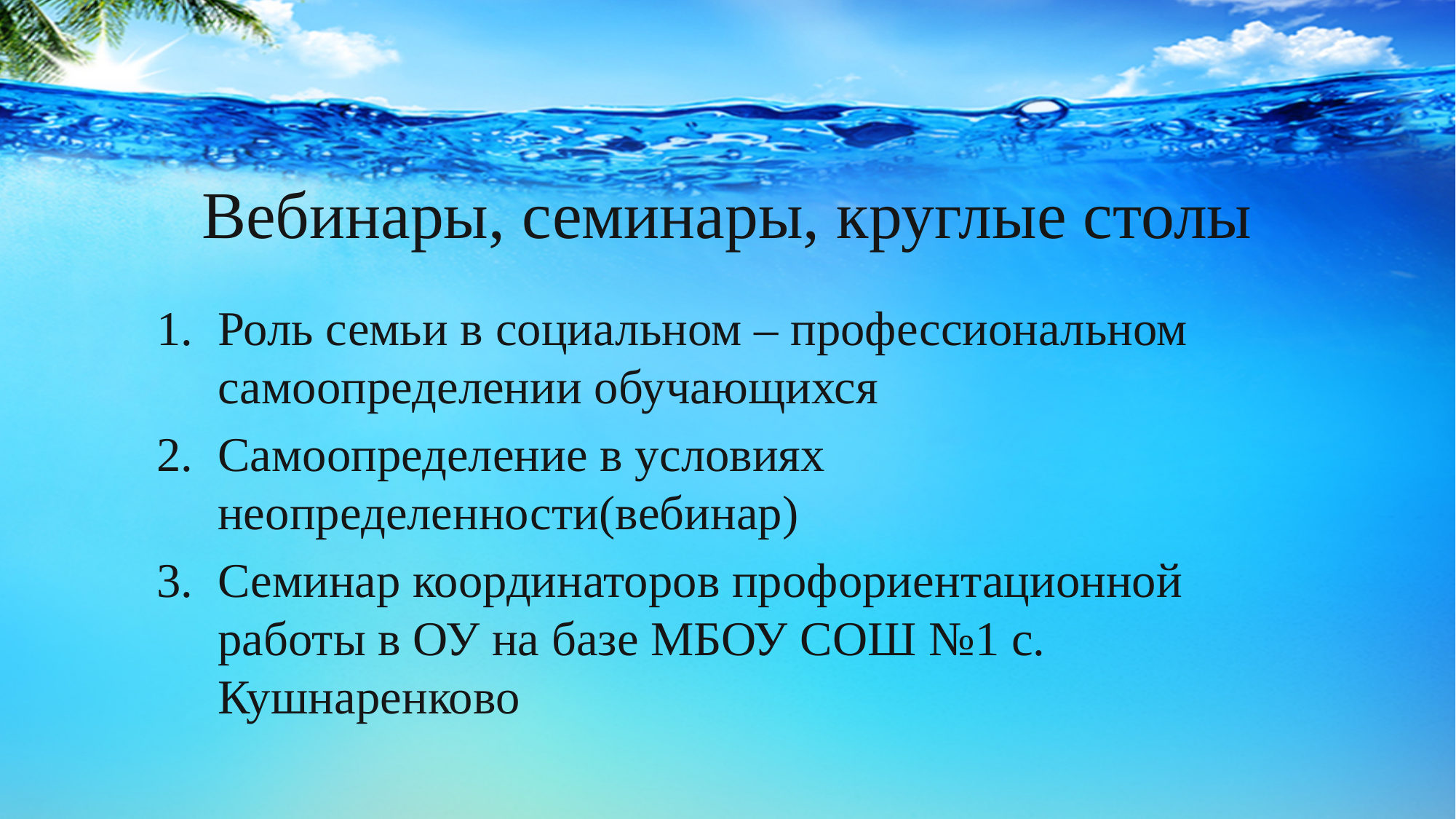

# Вебинары, семинары, круглые столы
Роль семьи в социальном – профессиональном самоопределении обучающихся
Самоопределение в условиях неопределенности(вебинар)
Семинар координаторов профориентационной работы в ОУ на базе МБОУ СОШ №1 с. Кушнаренково